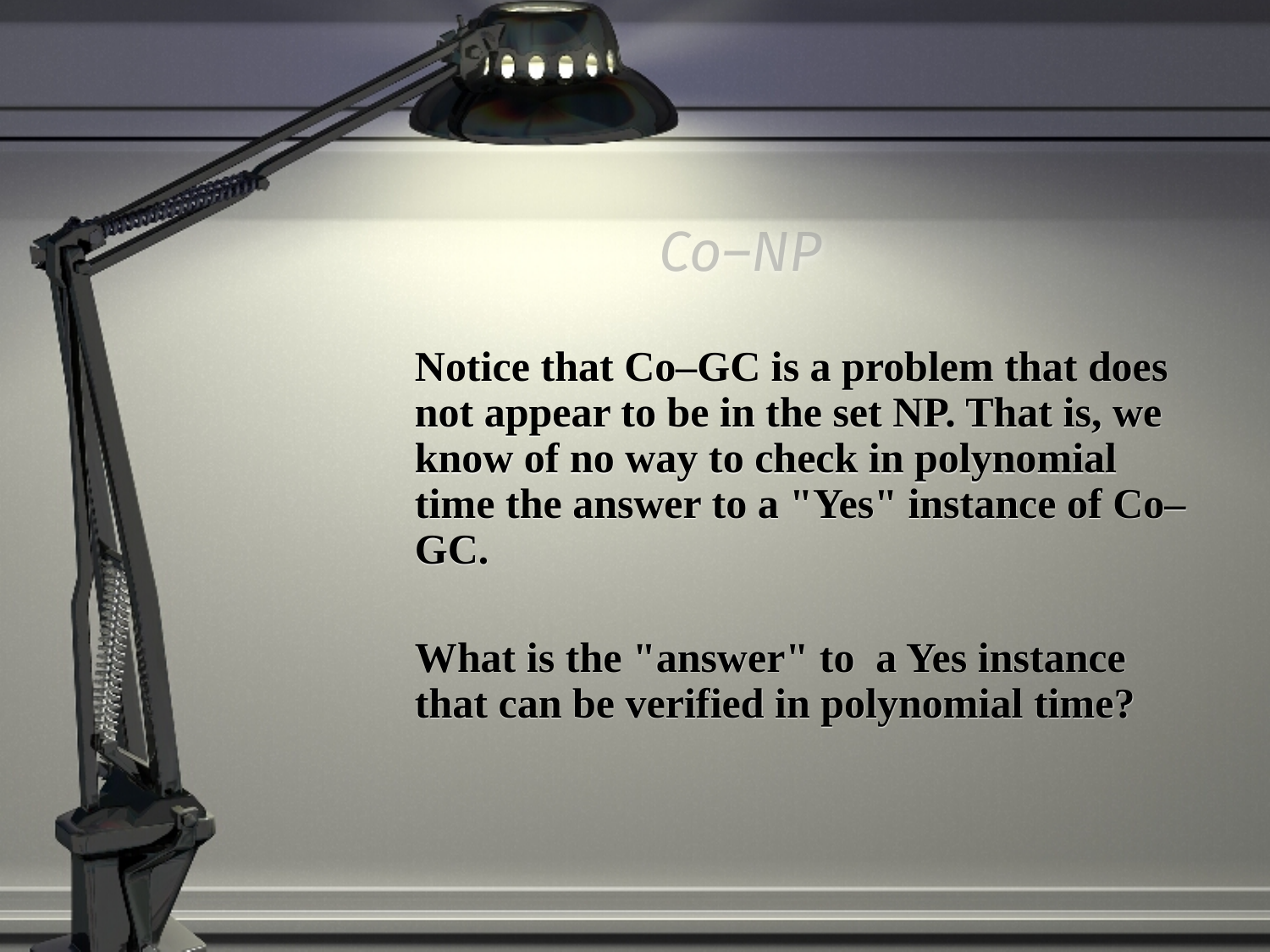

# Co–NP
	Notice that Co–GC is a problem that does not appear to be in the set NP. That is, we know of no way to check in polynomial time the answer to a "Yes" instance of Co–GC.

	What is the "answer" to  a Yes instance that can be verified in polynomial time?